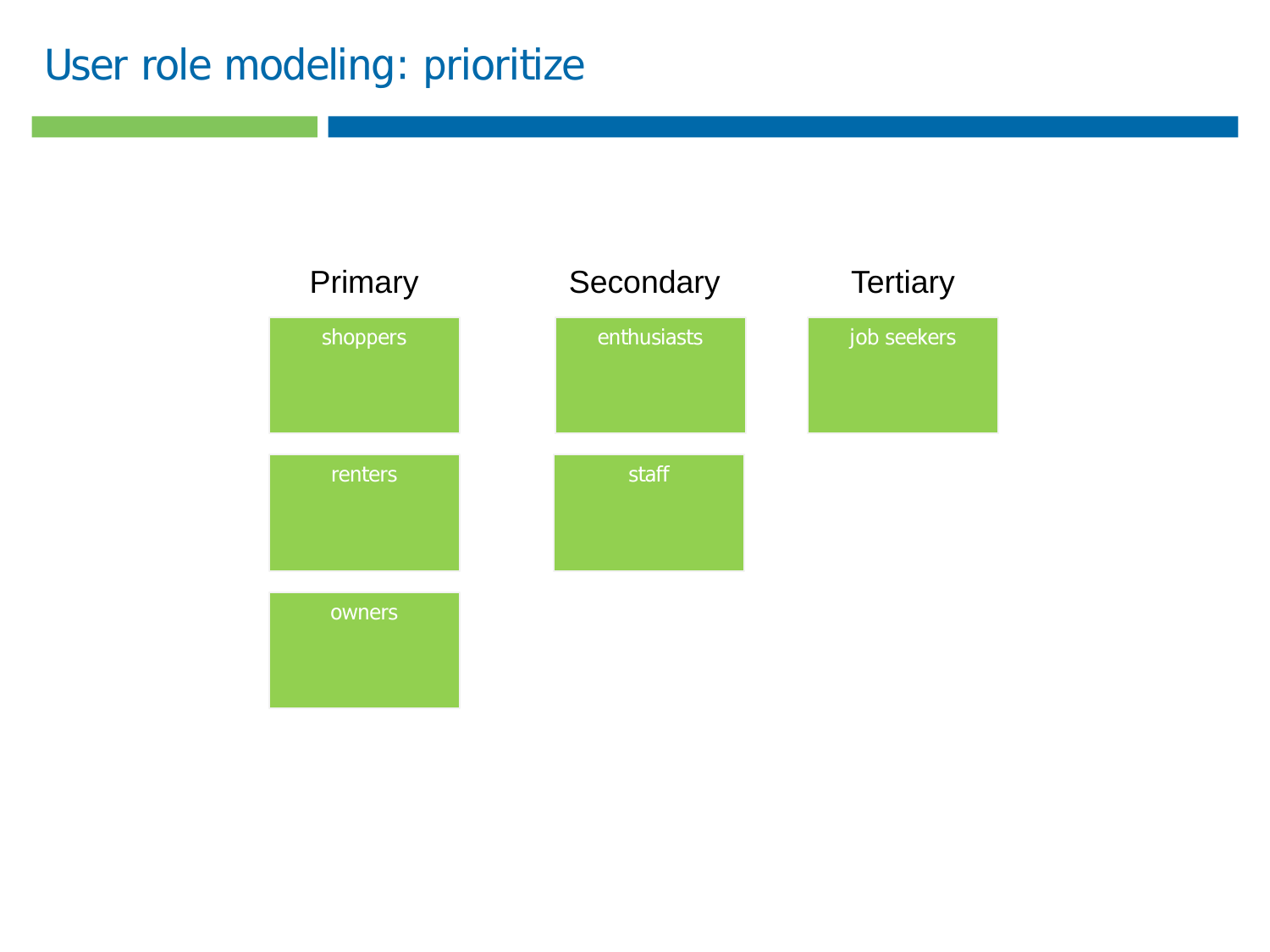

User role modeling: prioritize

Primary
Secondary
Tertiary
shoppers
enthusiasts
job seekers
renters
staff
owners